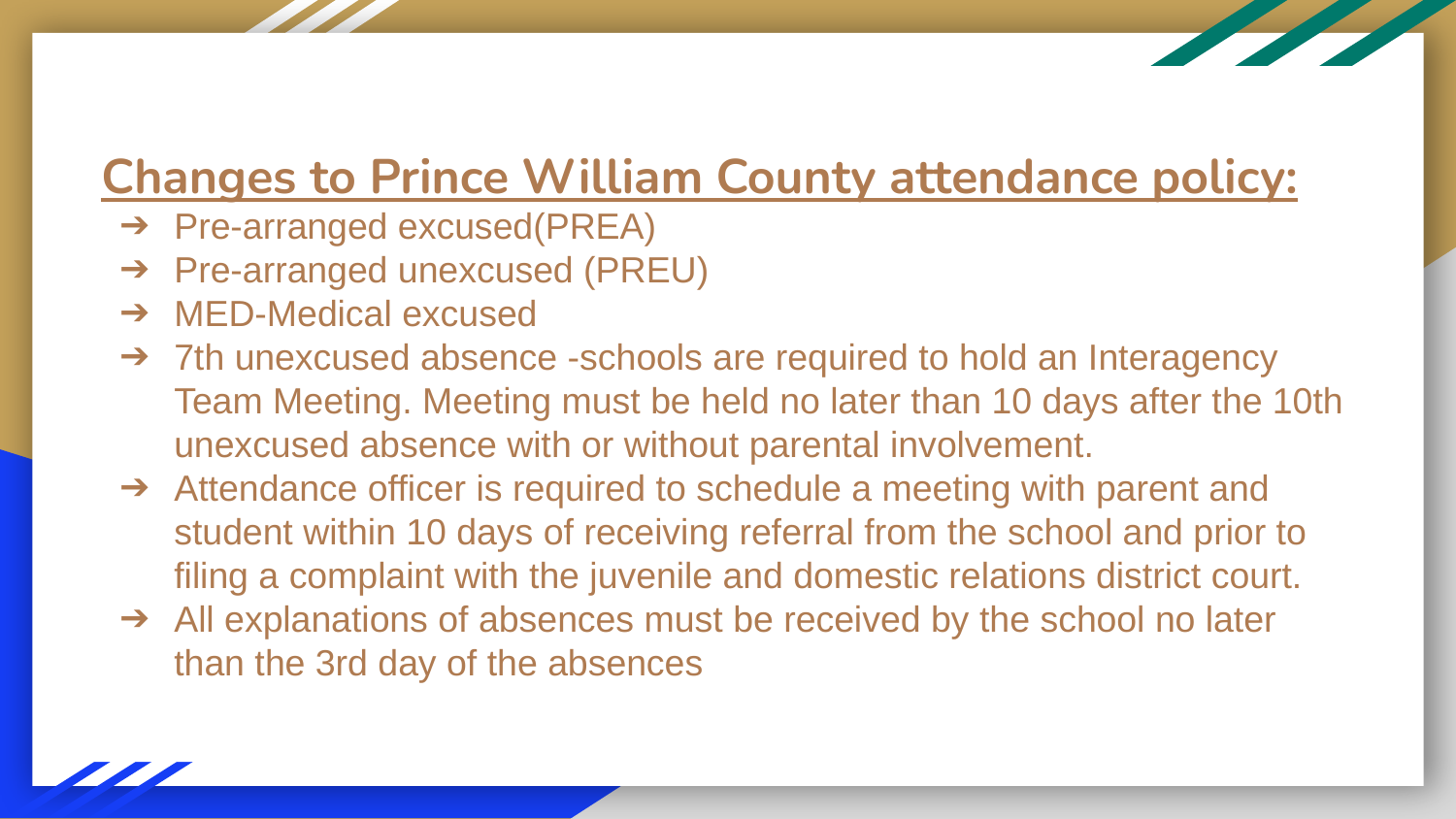

# Changes to Prince William County attendance policy:
Pre-arranged excused(PREA)
Pre-arranged unexcused (PREU)
MED-Medical excused
7th unexcused absence -schools are required to hold an Interagency Team Meeting. Meeting must be held no later than 10 days after the 10th unexcused absence with or without parental involvement.
Attendance officer is required to schedule a meeting with parent and student within 10 days of receiving referral from the school and prior to filing a complaint with the juvenile and domestic relations district court.
All explanations of absences must be received by the school no later than the 3rd day of the absences